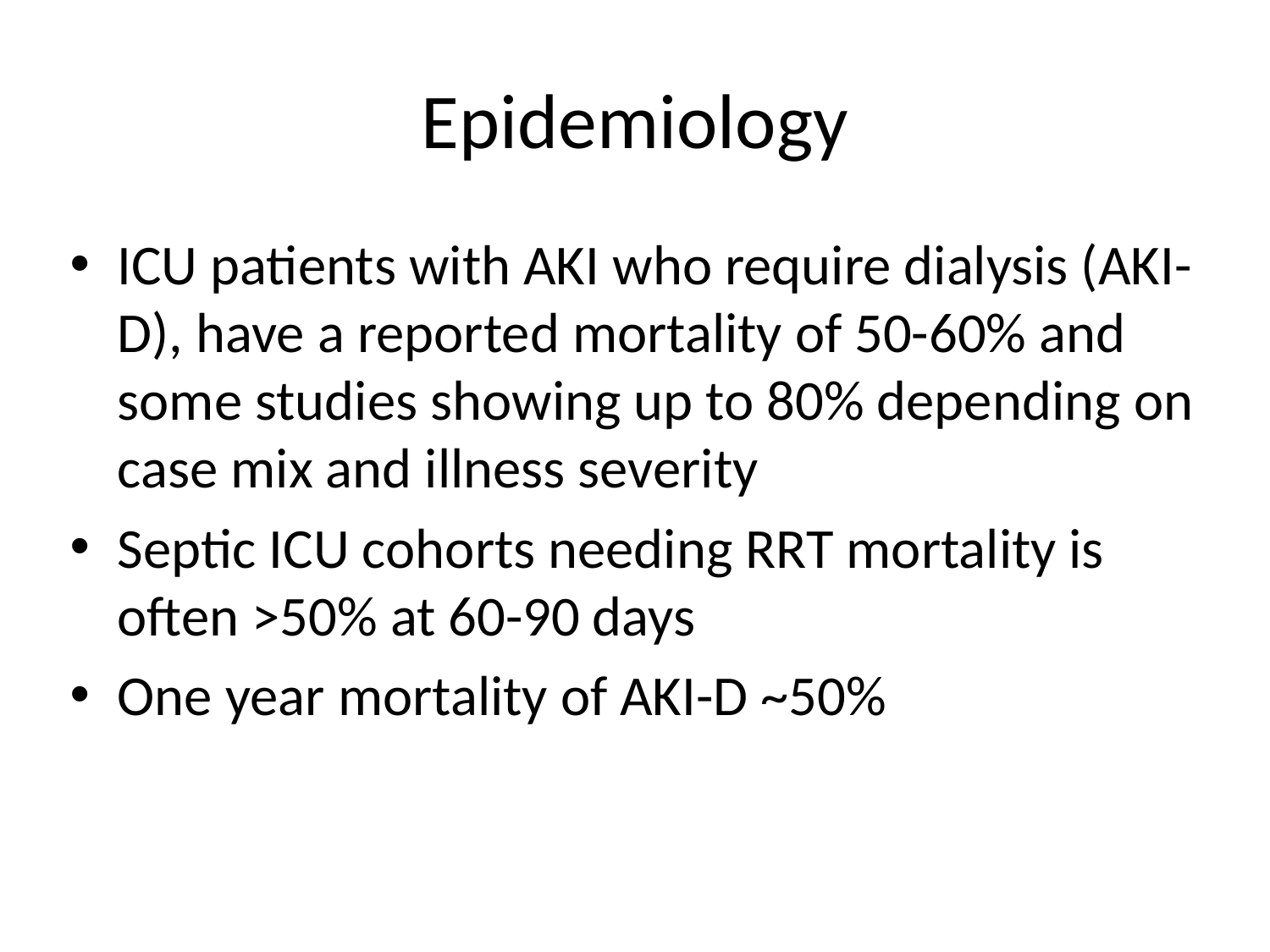

# Epidemiology
ICU patients with AKI who require dialysis (AKI-D), have a reported mortality of 50-60% and some studies showing up to 80% depending on case mix and illness severity
Septic ICU cohorts needing RRT mortality is often >50% at 60-90 days
One year mortality of AKI-D ~50%